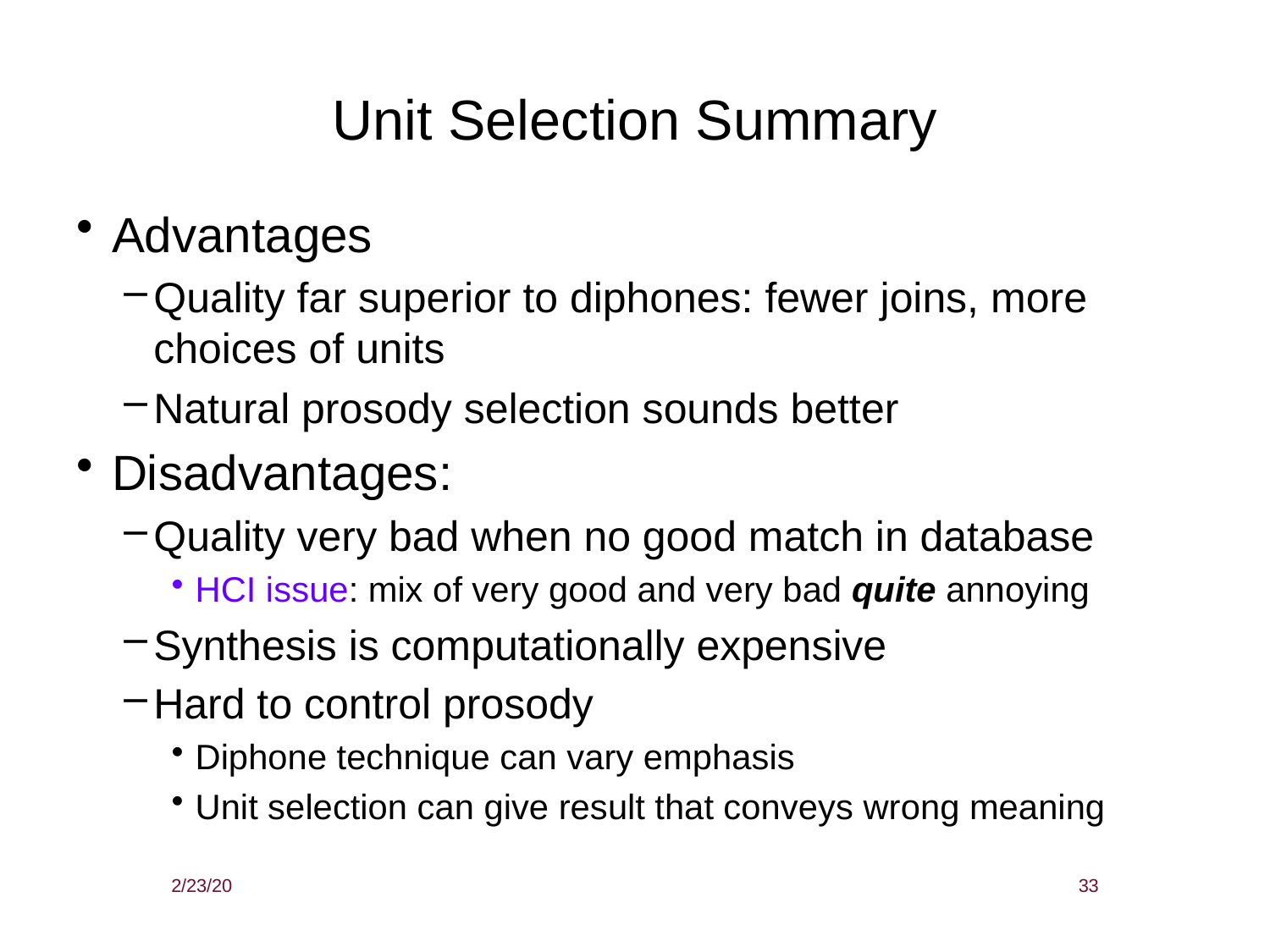

# Unit Selection Summary
Advantages
Quality far superior to diphones: fewer joins, more choices of units
Natural prosody selection sounds better
Disadvantages:
Quality very bad when no good match in database
HCI issue: mix of very good and very bad quite annoying
Synthesis is computationally expensive
Hard to control prosody
Diphone technique can vary emphasis
Unit selection can give result that conveys wrong meaning
2/23/20
33